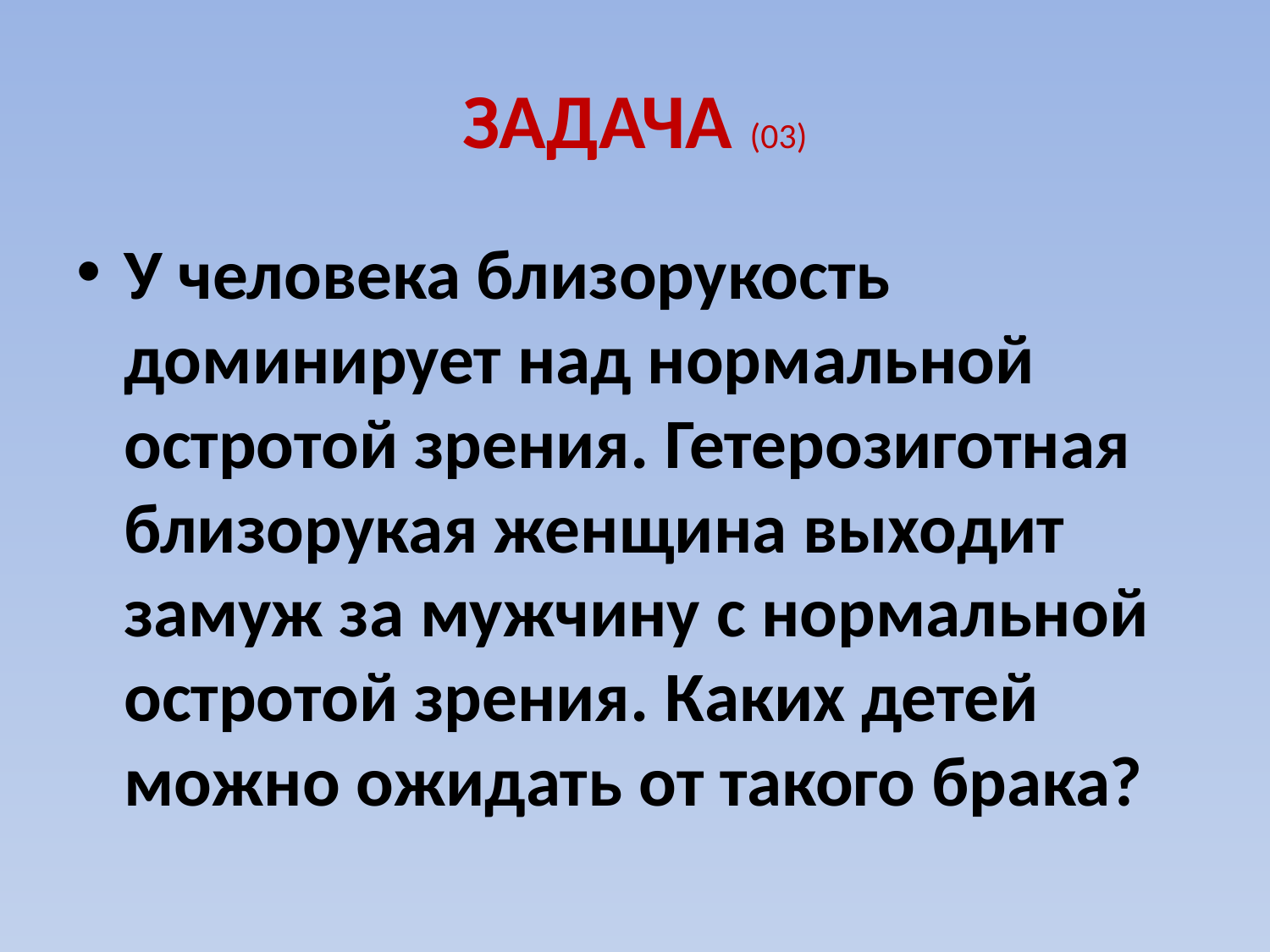

# ЗАДАЧА (03)
У человека близорукость доминирует над нормальной остротой зрения. Гетерозиготная близорукая женщина выходит замуж за мужчину с нормальной остротой зрения. Каких детей можно ожидать от такого брака?